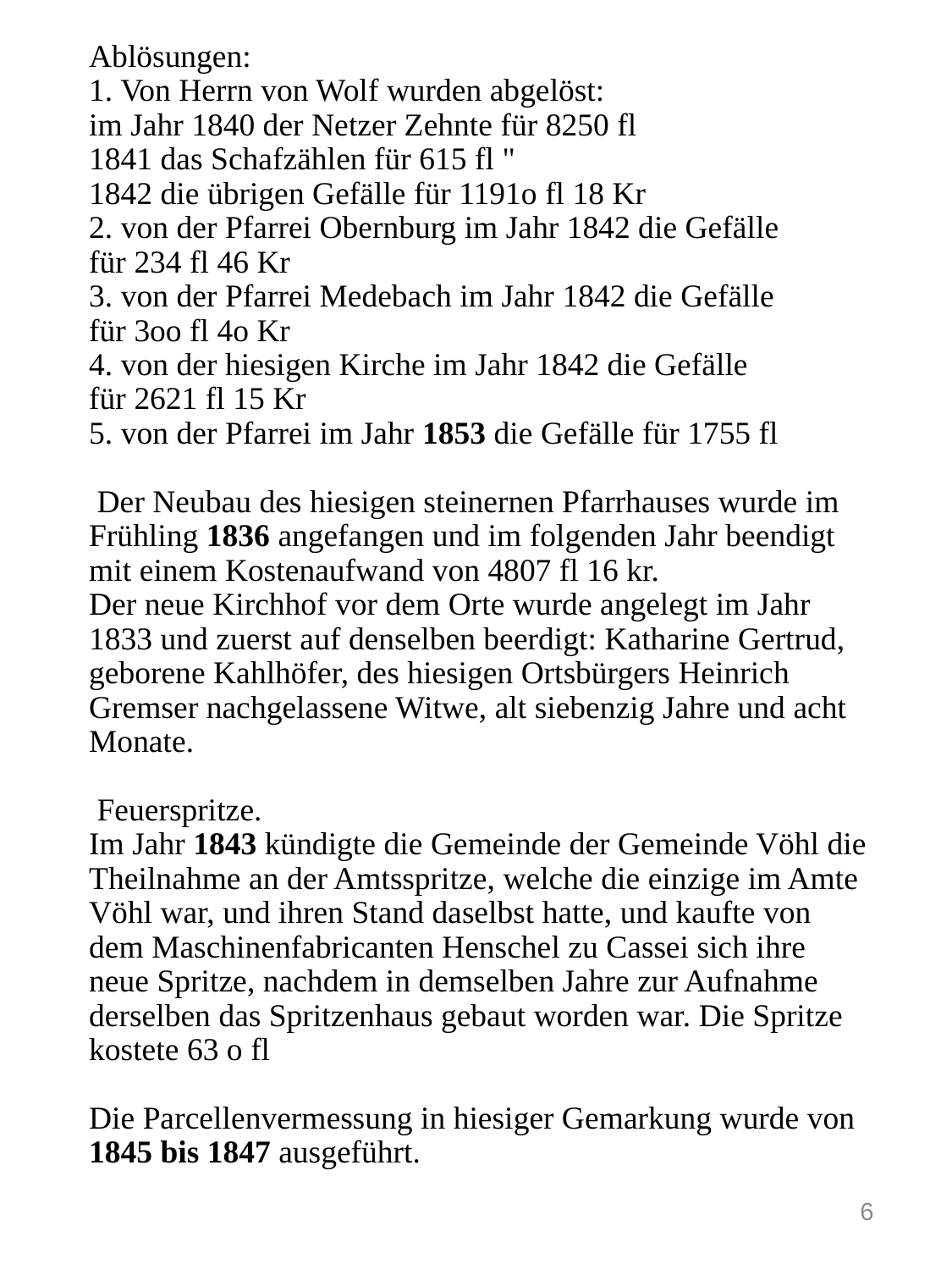

# Ablösungen: 1. Von Herrn von Wolf wurden abgelöst: im Jahr 1840 der Netzer Zehnte für 8250 fl 1841 das Schafzählen für 615 fl " 1842 die übrigen Gefälle für 1191o fl 18 Kr 2. von der Pfarrei Obernburg im Jahr 1842 die Gefälle für 234 fl 46 Kr 3. von der Pfarrei Medebach im Jahr 1842 die Gefälle für 3oo fl 4o Kr 4. von der hiesigen Kirche im Jahr 1842 die Gefälle für 2621 fl 15 Kr 5. von der Pfarrei im Jahr 1853 die Gefälle für 1755 fl   Der Neubau des hiesigen steinernen Pfarrhauses wurde im Frühling 1836 angefangen und im folgenden Jahr beendigt mit einem Kostenaufwand von 4807 fl 16 kr. Der neue Kirchhof vor dem Orte wurde angelegt im Jahr 1833 und zuerst auf denselben beerdigt: Katharine Gertrud, geborene Kahlhöfer, des hiesigen Ortsbürgers Heinrich Gremser nachgelassene Witwe, alt siebenzig Jahre und acht Monate.   Feuerspritze. Im Jahr 1843 kündigte die Gemeinde der Gemeinde Vöhl die Theilnahme an der Amtsspritze, welche die einzige im Amte Vöhl war, und ihren Stand daselbst hatte, und kaufte von dem Maschinenfabricanten Henschel zu Cassei sich ihre neue Spritze, nachdem in demselben Jahre zur Aufnahme derselben das Spritzenhaus gebaut worden war. Die Spritze kostete 63 o fl   Die Parcellenvermessung in hiesiger Gemarkung wurde von 1845 bis 1847 ausgeführt.
6